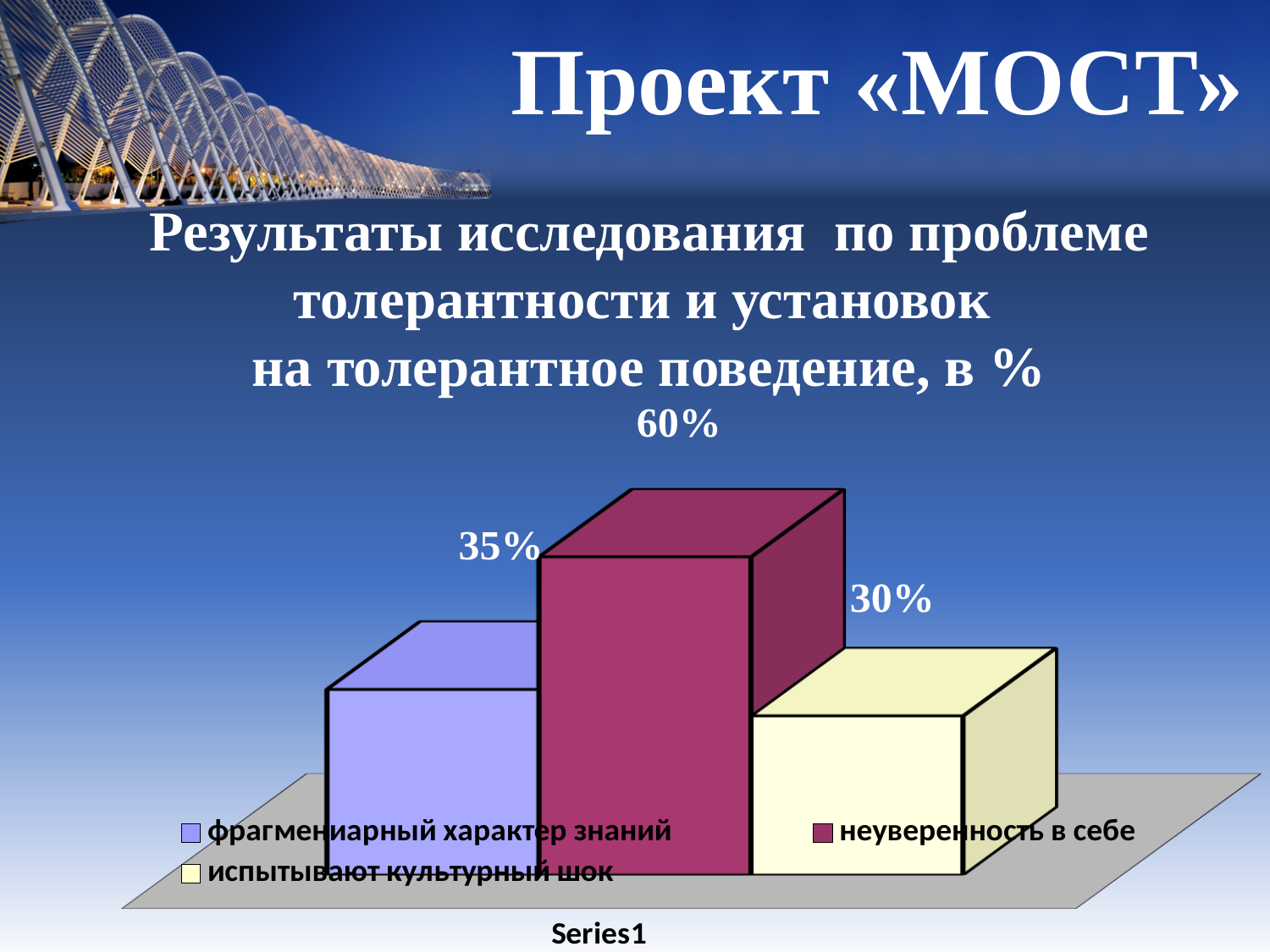

# Проект «МОСТ»
Результаты исследования  по проблеме толерантности и установок
на толерантное поведение, в %

[unsupported chart]